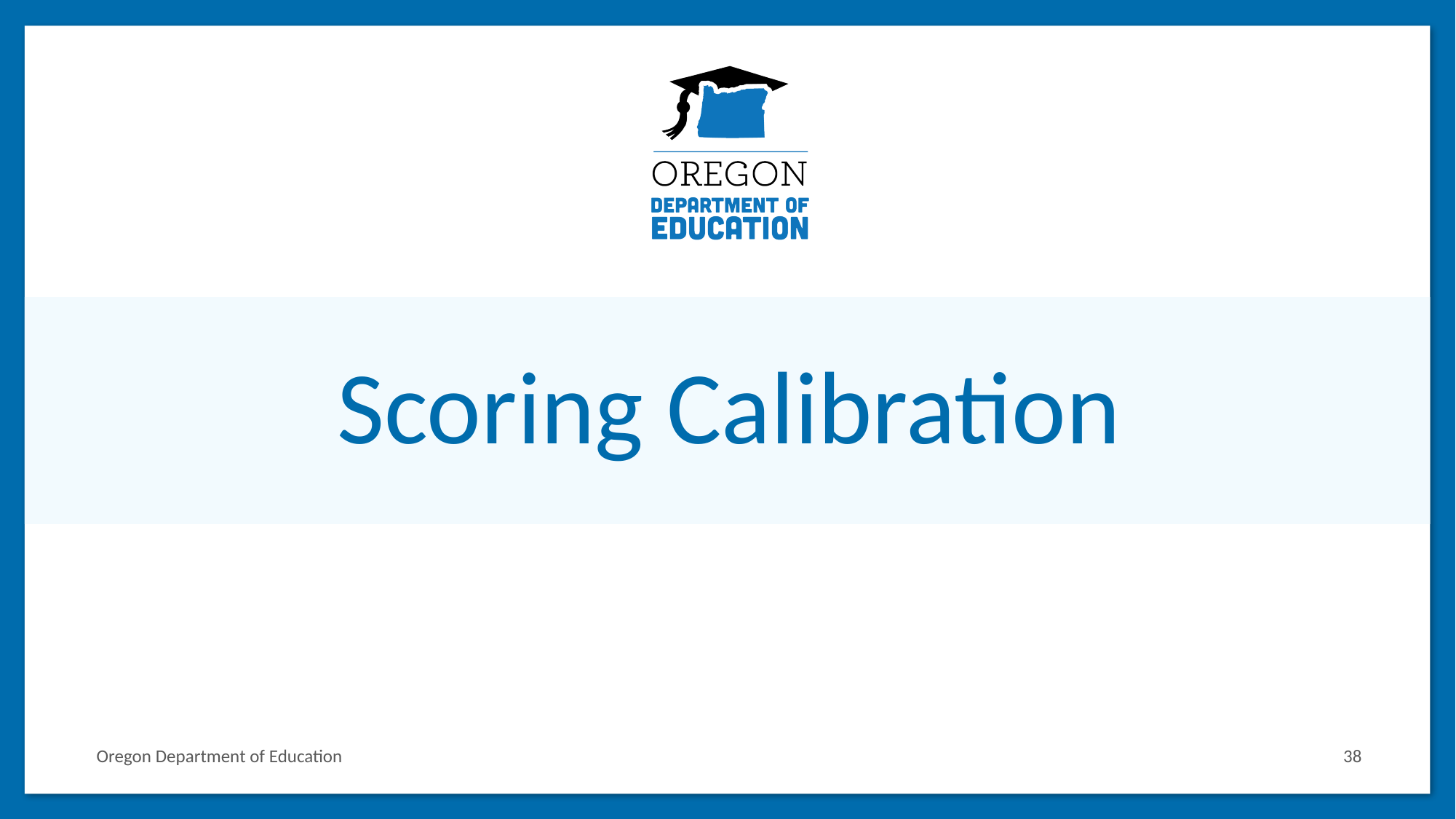

# Scoring Calibration
Oregon Department of Education
38